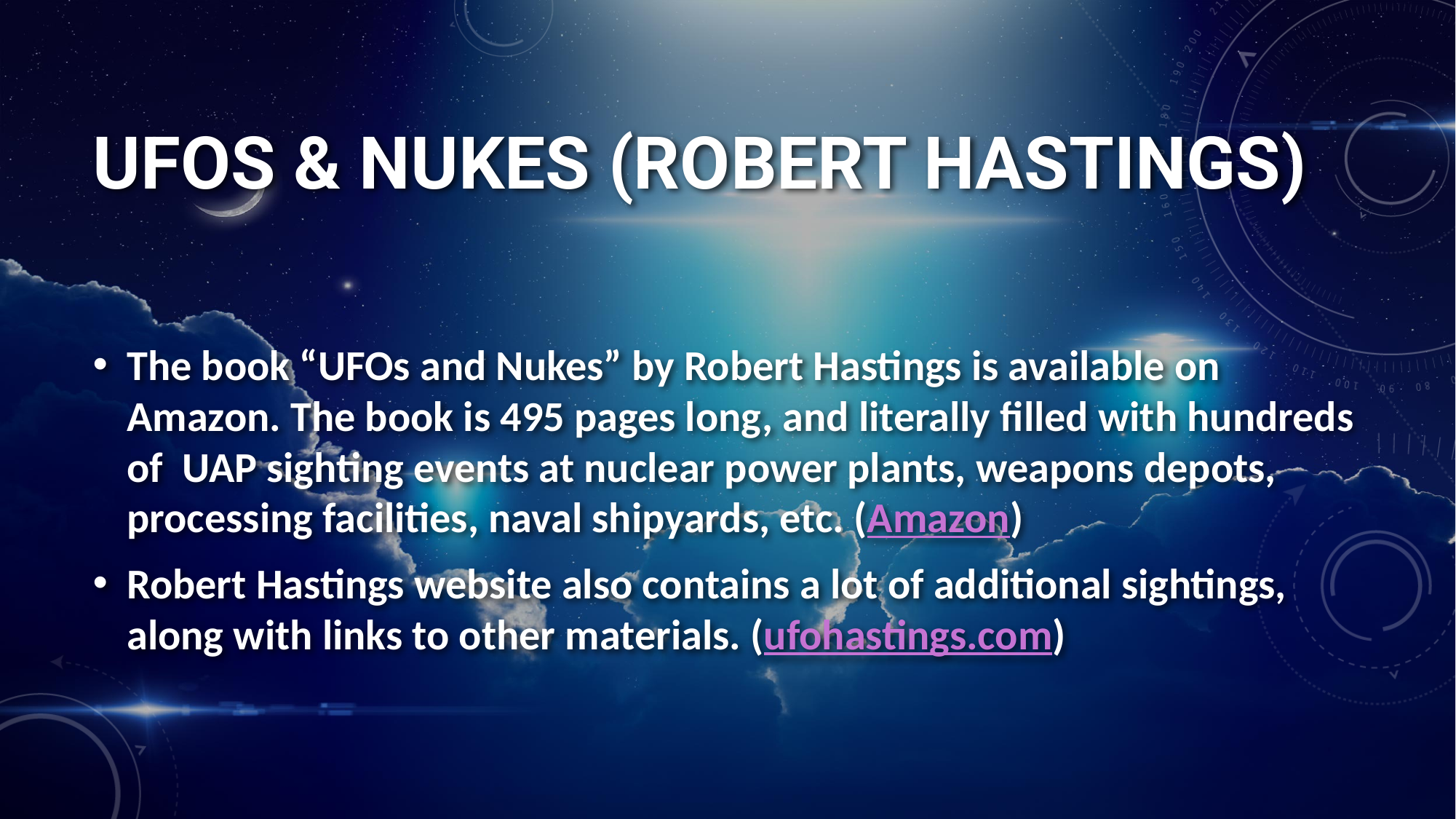

# UFOS & NUKES (ROBERT HASTINGS)
The book “UFOs and Nukes” by Robert Hastings is available on Amazon. The book is 495 pages long, and literally filled with hundreds of  UAP sighting events at nuclear power plants, weapons depots, processing facilities, naval shipyards, etc. (Amazon)
Robert Hastings website also contains a lot of additional sightings, along with links to other materials. (ufohastings.com)